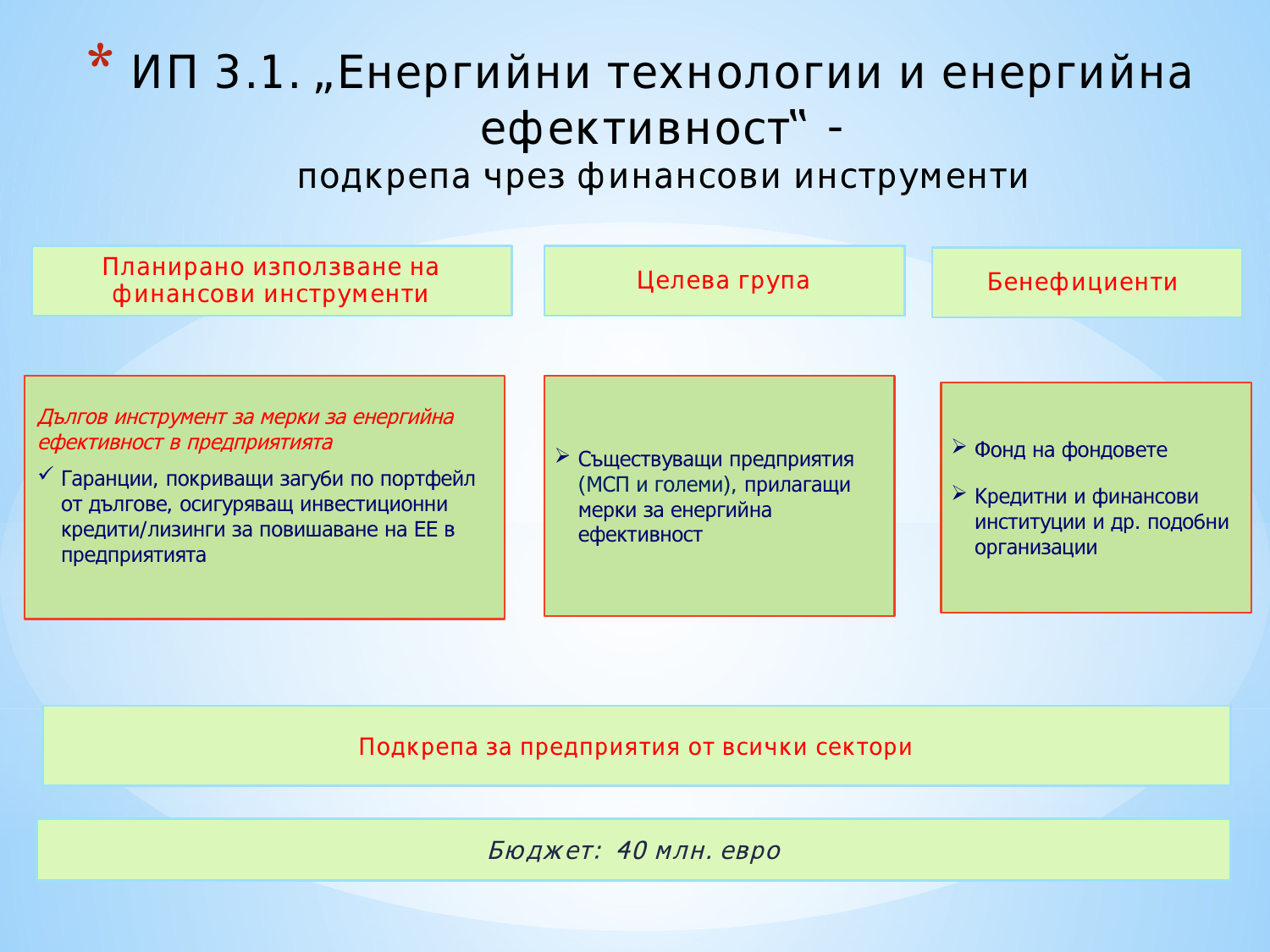

# ИП 3.1. „Енергийни технологии и енергийна ефективност“ - подкрепа чрез финансови инструменти
Планирано използване на финансови инструменти
Целева група
Бенефициенти
Съществуващи предприятия (МСП и големи), прилагащи мерки за енергийна ефективност
Дългов инструмент за мерки за енергийна ефективност в предприятията
Гаранции, покриващи загуби по портфейл от дългове, осигуряващ инвестиционни кредити/лизинги за повишаване на ЕЕ в предприятията
Фонд на фондовете
Кредитни и финансови институции и др. подобни организации
Подкрепа за предприятия от всички сектори
Бюджет:  40 млн. евро